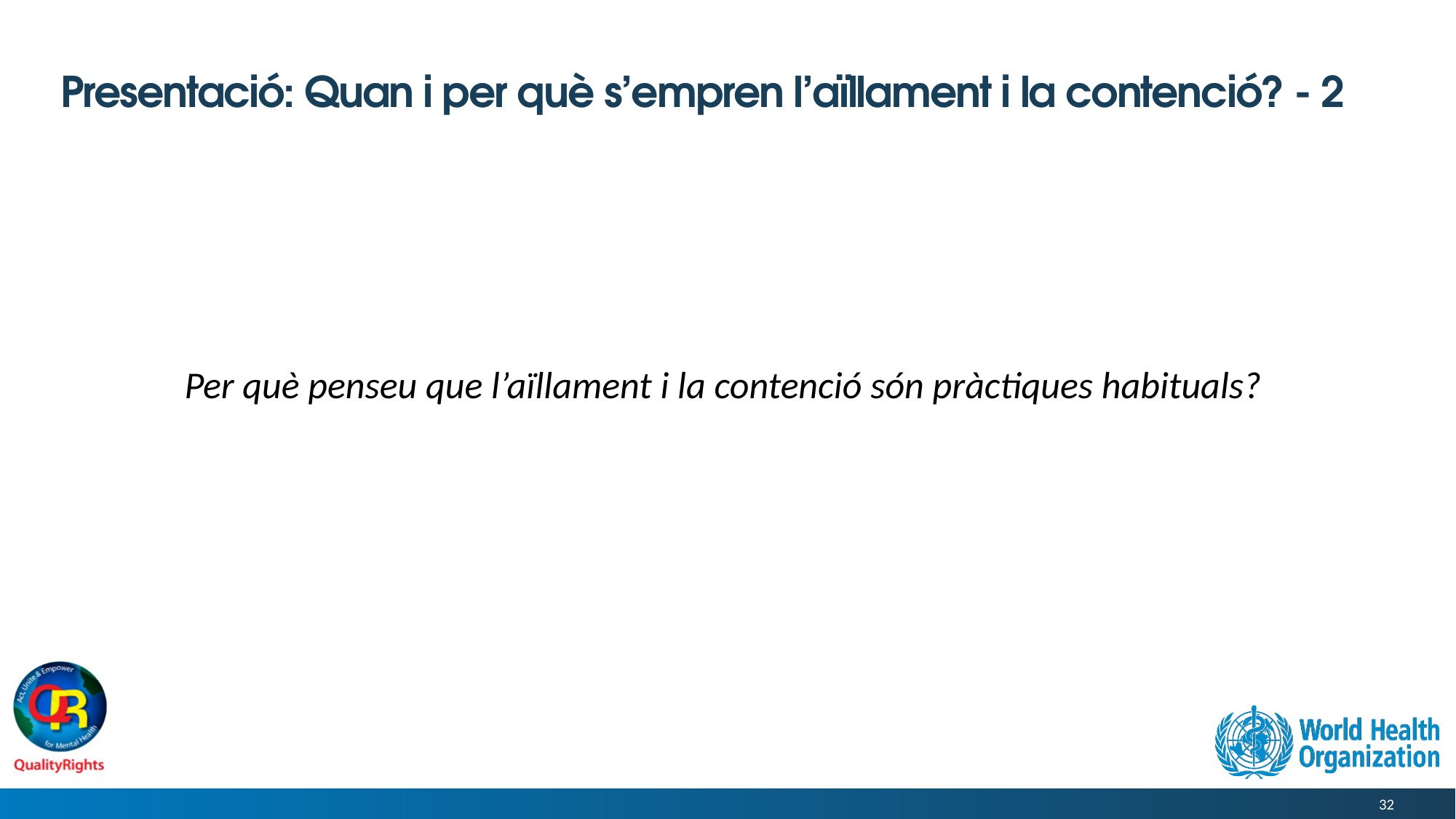

# Presentació: Quan i per què s’empren l’aïllament i la contenció? - 2

Per què penseu que l’aïllament i la contenció són pràctiques habituals?